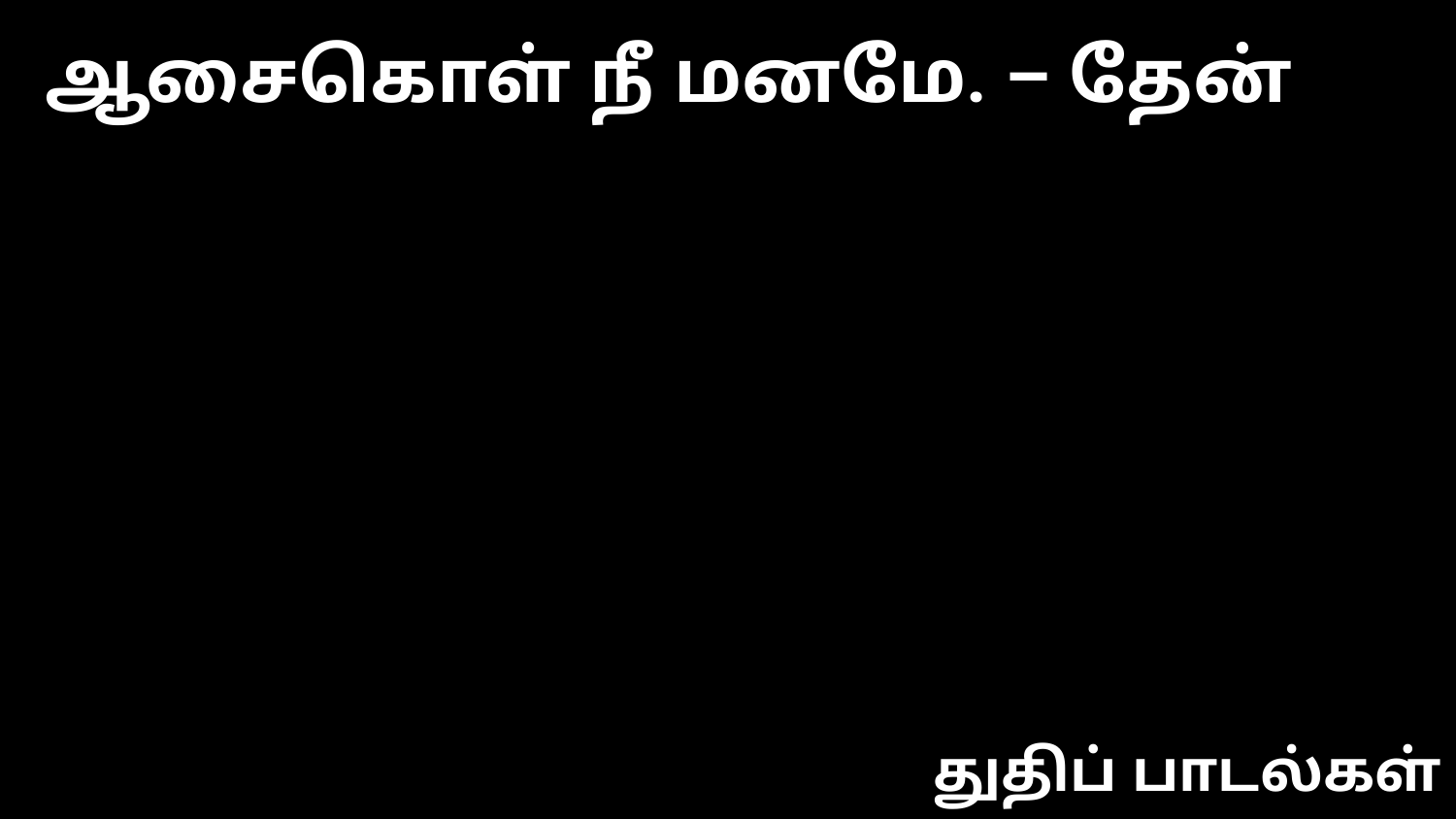

ஆசைகொள் நீ மனமே. – தேன்
துதிப் பாடல்கள்